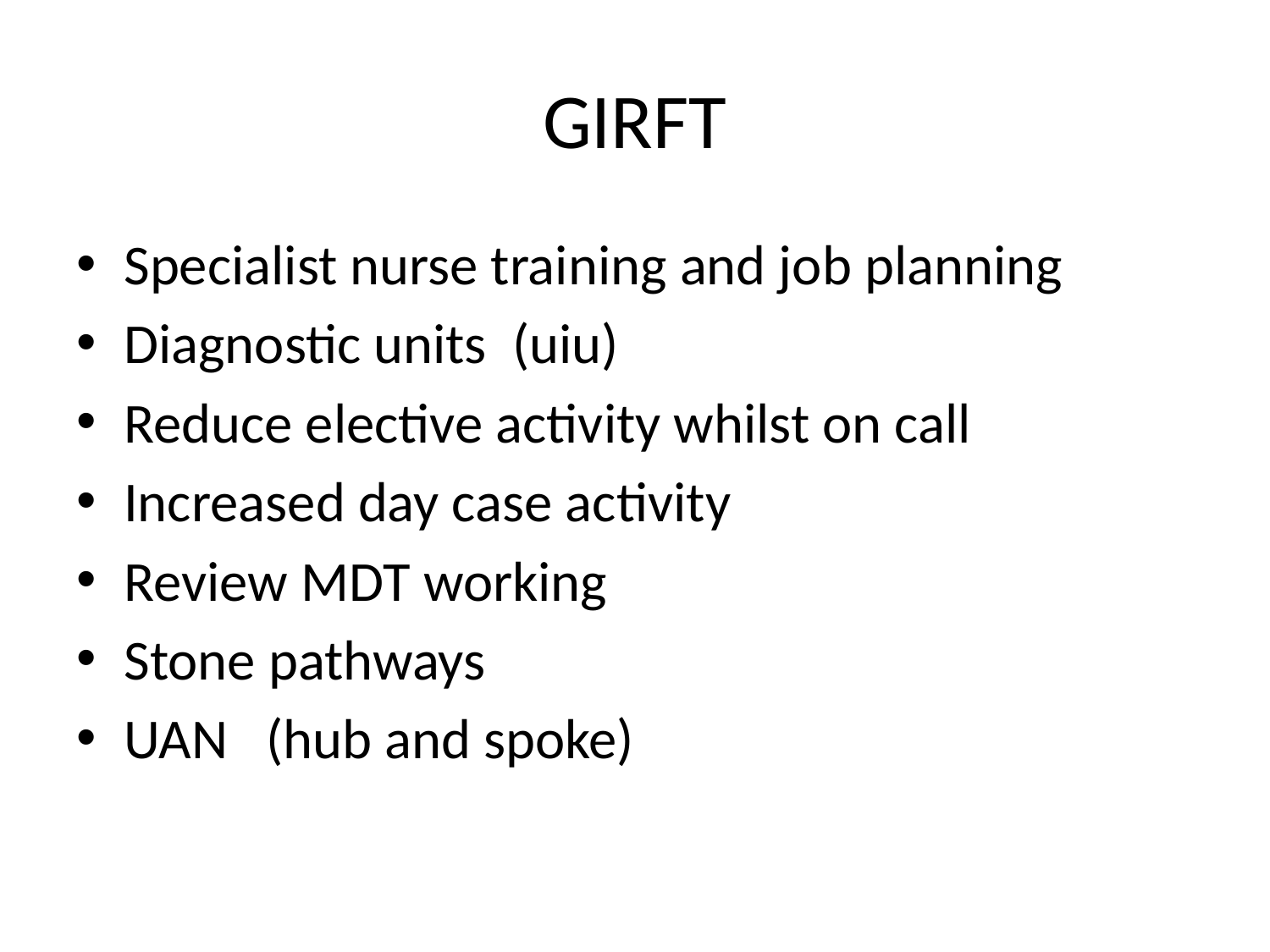

# GIRFT
Specialist nurse training and job planning
Diagnostic units  (uiu)
Reduce elective activity whilst on call
Increased day case activity
Review MDT working
Stone pathways
UAN   (hub and spoke)